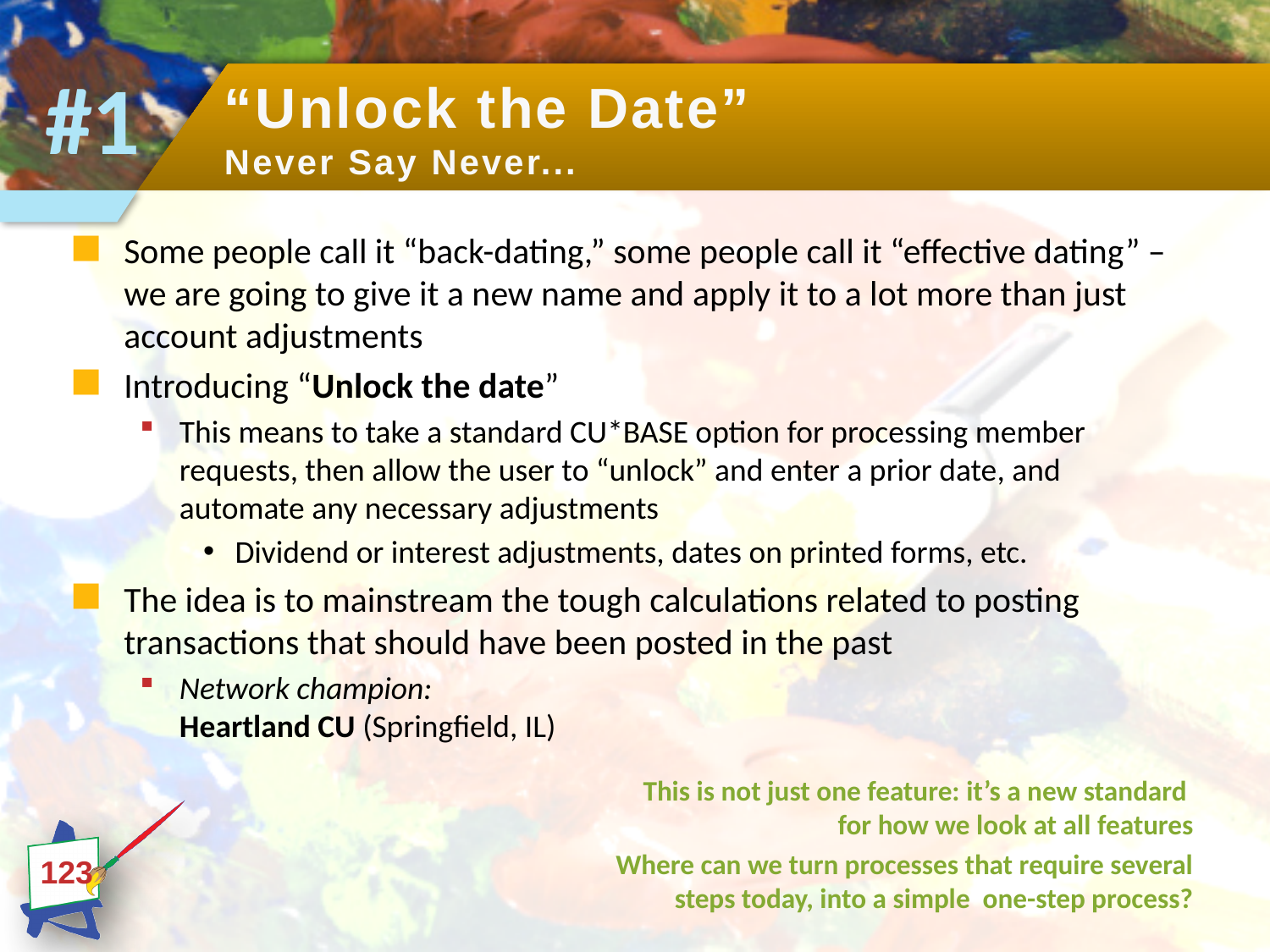

#1
# “Unlock the Date” Never Say Never...
Some people call it “back-dating,” some people call it “effective dating” –we are going to give it a new name and apply it to a lot more than just account adjustments
Introducing “Unlock the date”
This means to take a standard CU*BASE option for processing member requests, then allow the user to “unlock” and enter a prior date, and automate any necessary adjustments
Dividend or interest adjustments, dates on printed forms, etc.
The idea is to mainstream the tough calculations related to posting transactions that should have been posted in the past
Network champion:
Heartland CU (Springfield, IL)
This is not just one feature: it’s a new standard
for how we look at all features
Where can we turn processes that require several steps today, into a simple  one-step process?
123